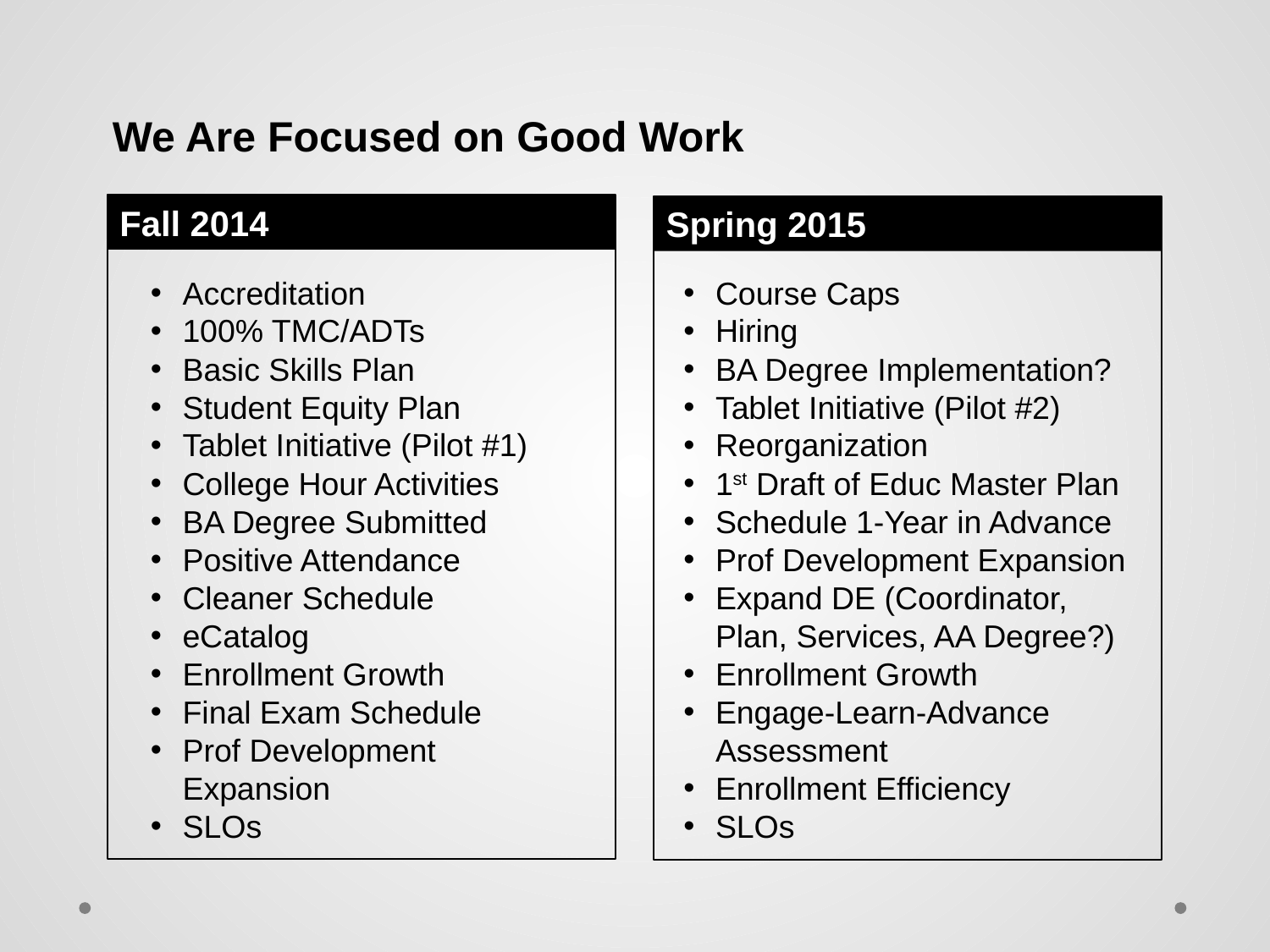

We Are Focused on Good Work
Fall 2014

Spring 2015

Accreditation
100% TMC/ADTs
Basic Skills Plan
Student Equity Plan
Tablet Initiative (Pilot #1)
College Hour Activities
BA Degree Submitted
Positive Attendance
Cleaner Schedule
eCatalog
Enrollment Growth
Final Exam Schedule
Prof Development Expansion
SLOs
Course Caps
Hiring
BA Degree Implementation?
Tablet Initiative (Pilot #2)
Reorganization
1st Draft of Educ Master Plan
Schedule 1-Year in Advance
Prof Development Expansion
Expand DE (Coordinator, Plan, Services, AA Degree?)
Enrollment Growth
Engage-Learn-Advance Assessment
Enrollment Efficiency
SLOs